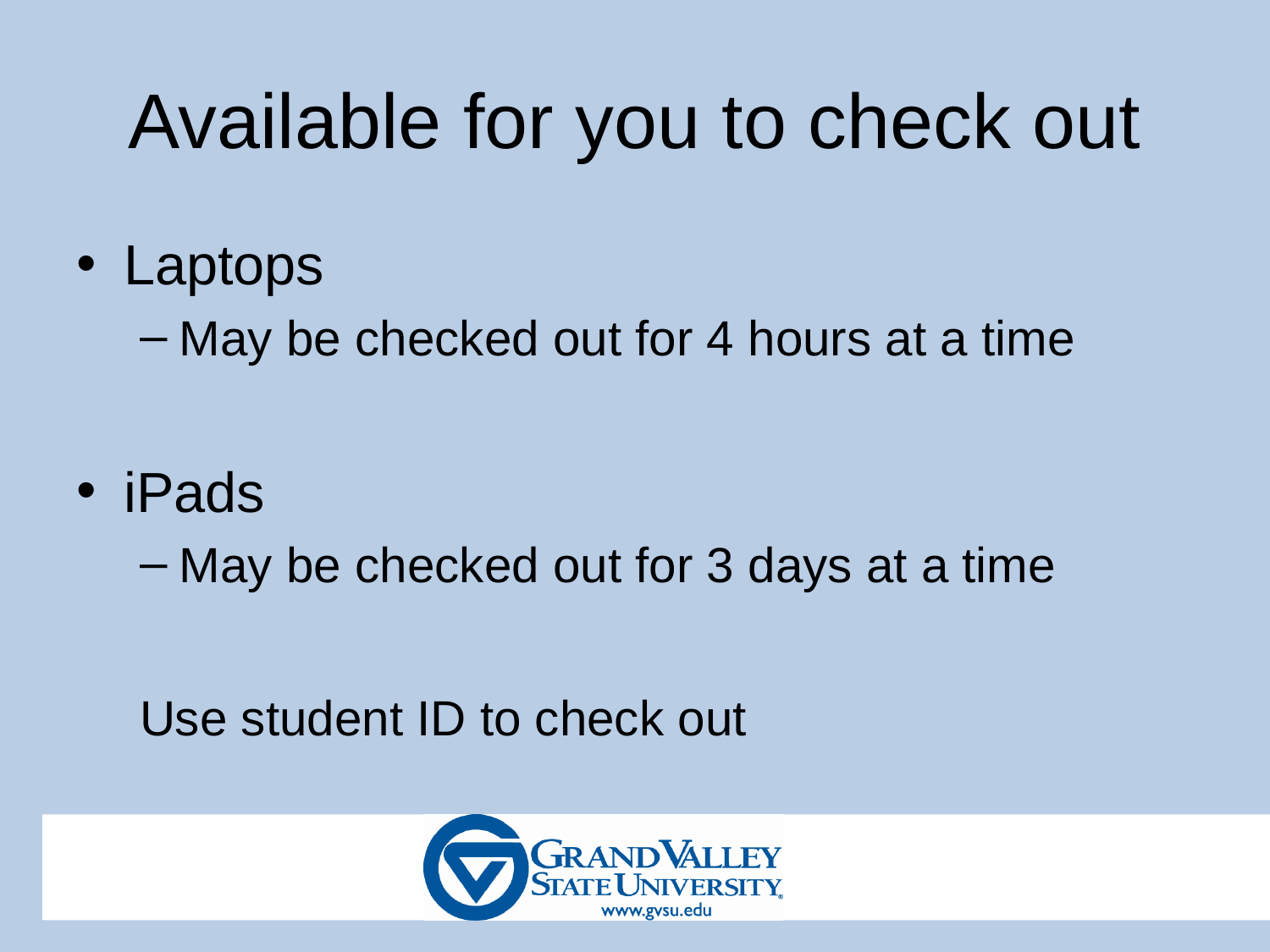

# Available for you to check out
Laptops
May be checked out for 4 hours at a time

iPads
May be checked out for 3 days at a time

Use student ID to check out